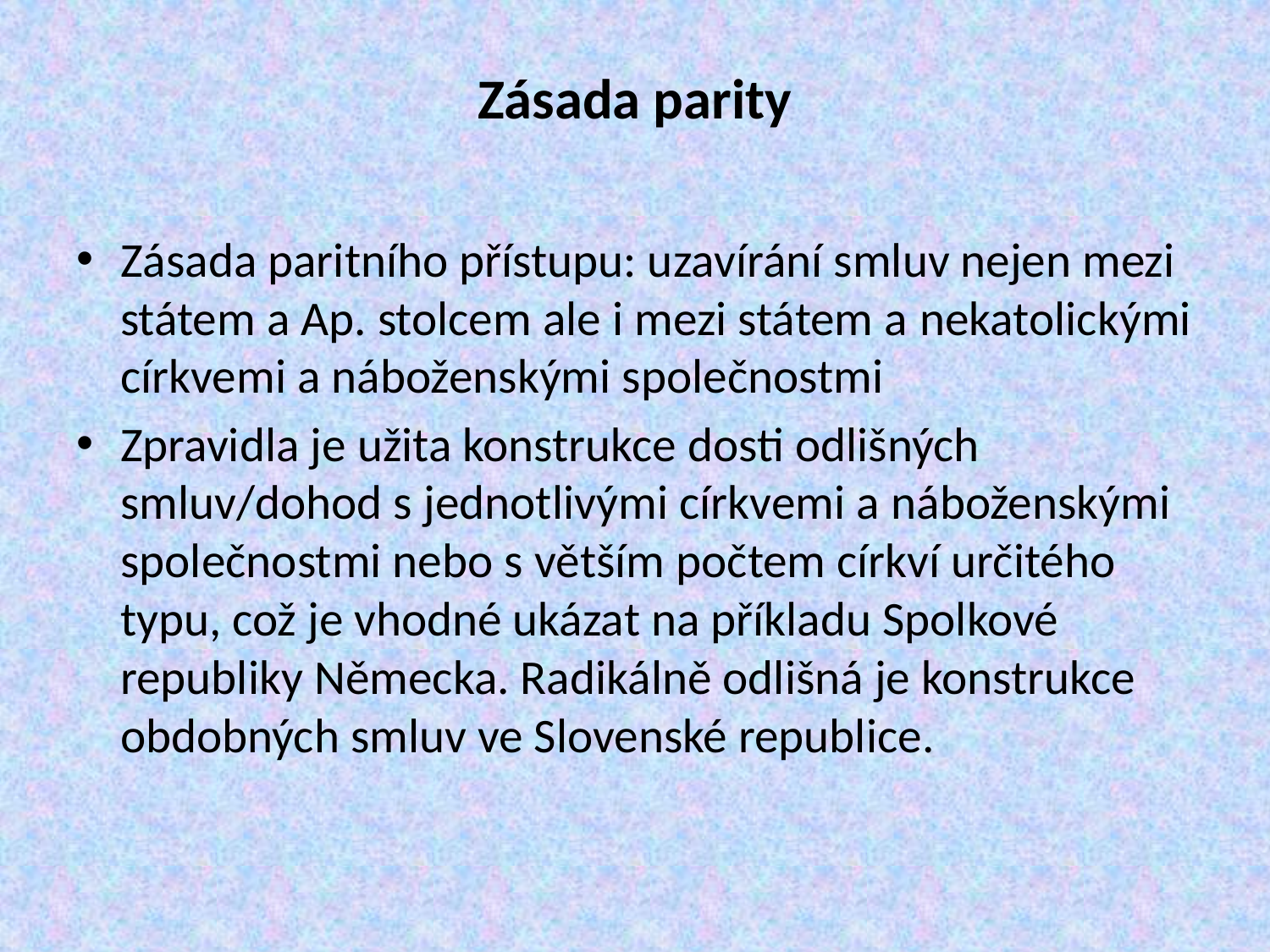

# Zásada parity
Zásada paritního přístupu: uzavírání smluv nejen mezi státem a Ap. stolcem ale i mezi státem a nekatolickými církvemi a náboženskými společnostmi
Zpravidla je užita konstrukce dosti odlišných smluv/dohod s jednotlivými církvemi a náboženskými společnostmi nebo s větším počtem církví určitého typu, což je vhodné ukázat na příkladu Spolkové republiky Německa. Radikálně odlišná je konstrukce obdobných smluv ve Slovenské republice.